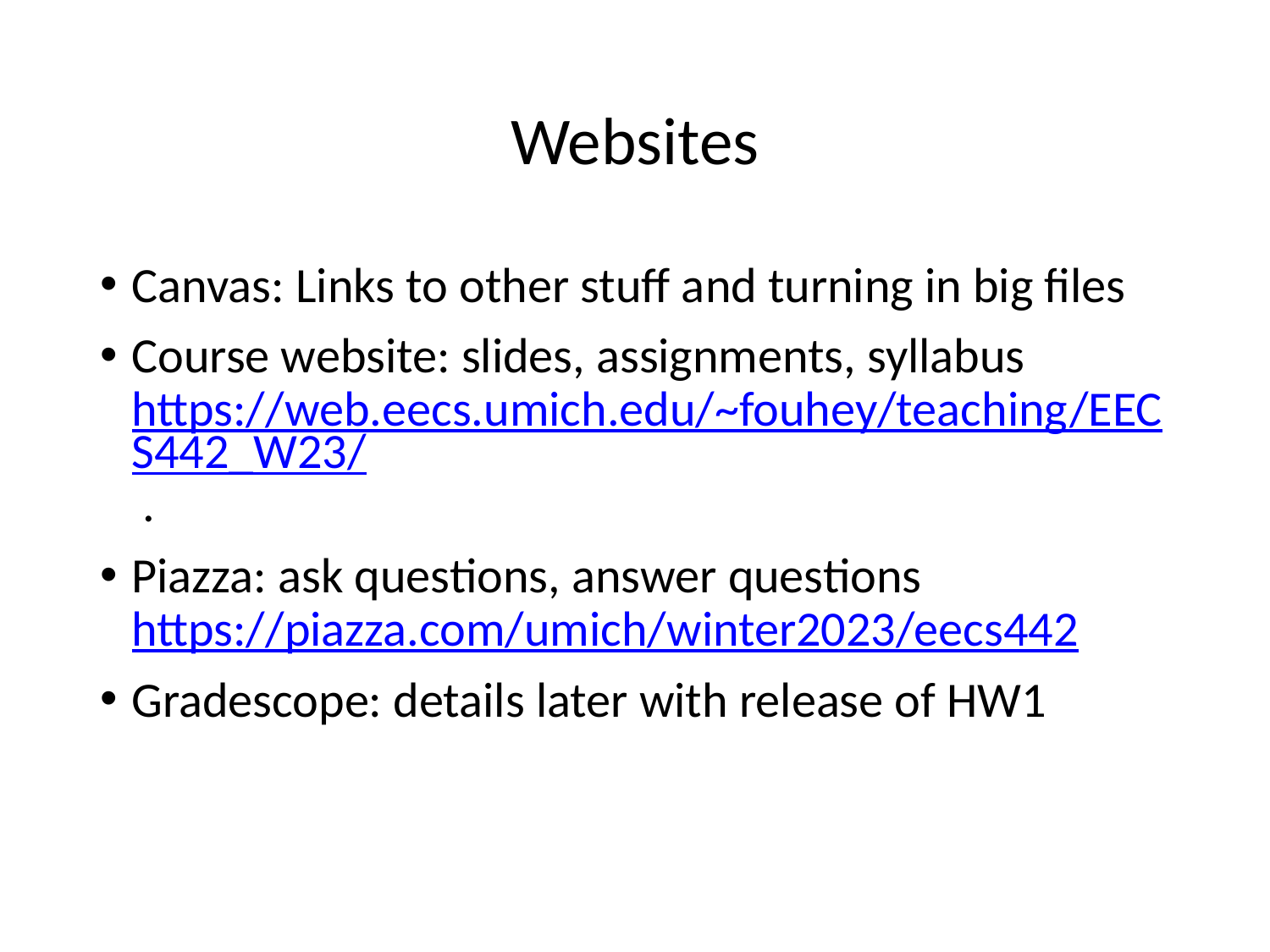

# Websites
Canvas: Links to other stuff and turning in big files
Course website: slides, assignments, syllabus https://web.eecs.umich.edu/~fouhey/teaching/EECS442_W23/ .
Piazza: ask questions, answer questions https://piazza.com/umich/winter2023/eecs442
Gradescope: details later with release of HW1